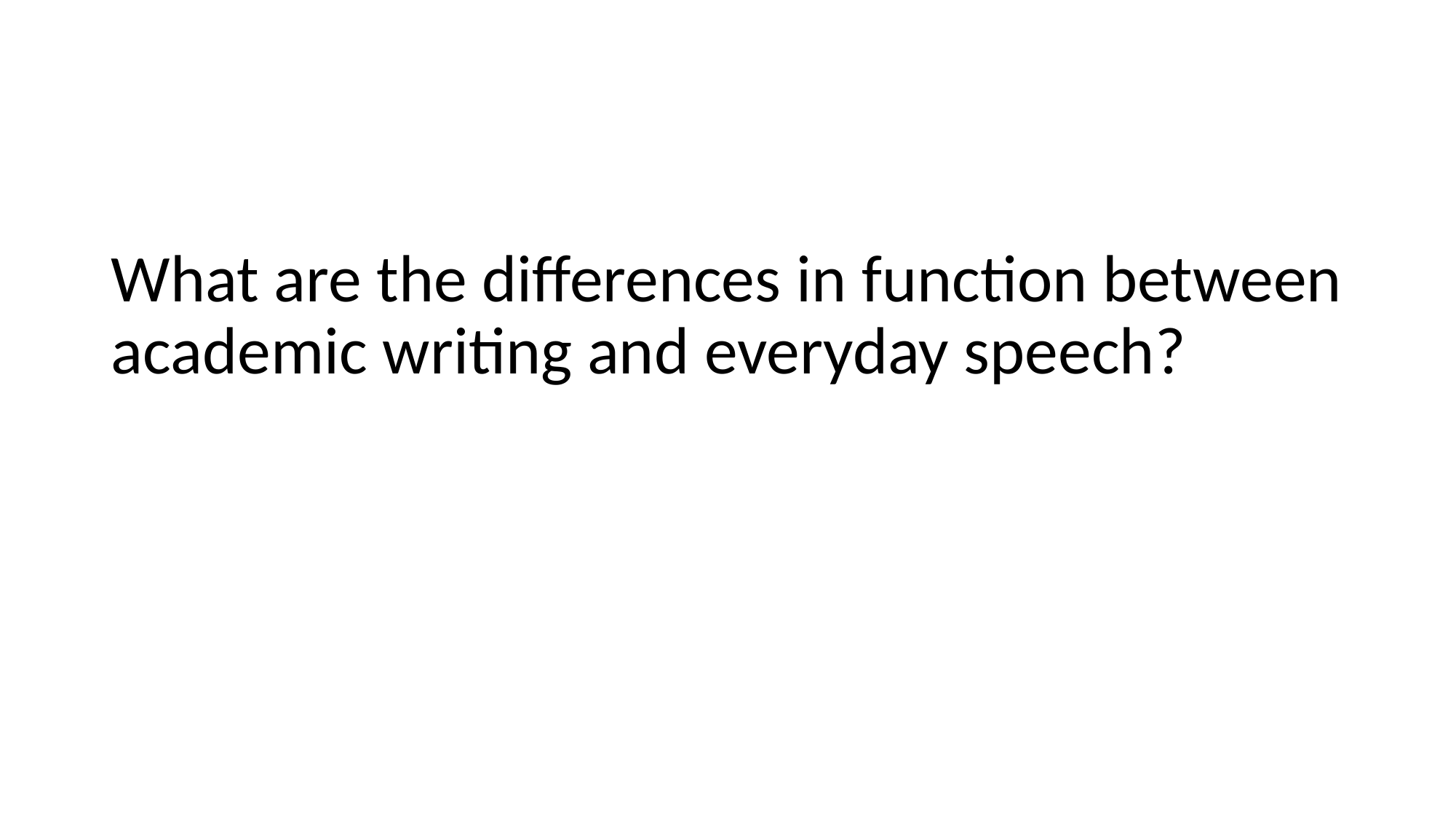

# What are the differences in function between academic writing and everyday speech?